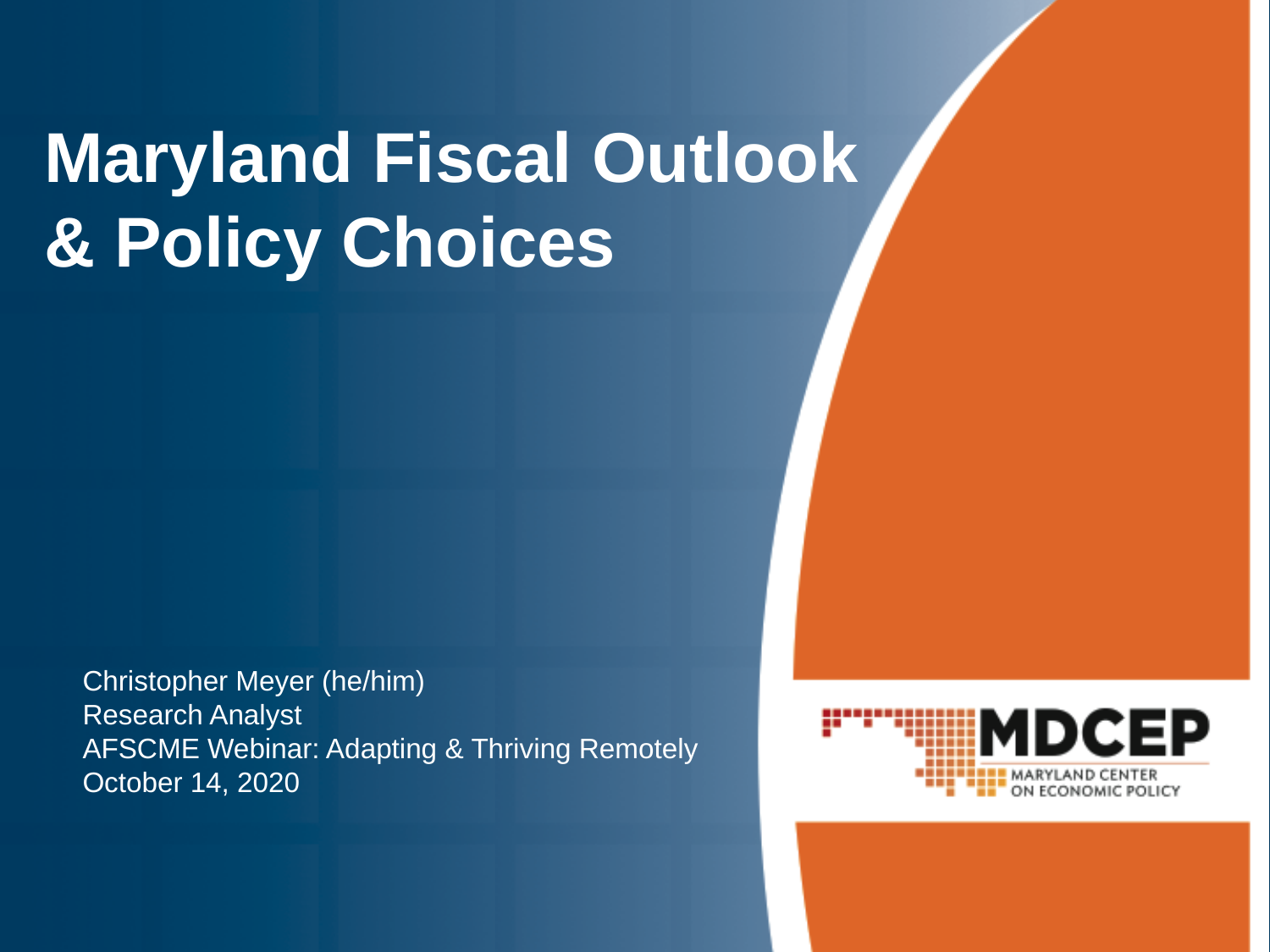

# Maryland Fiscal Outlook & Policy Choices
Christopher Meyer (he/him)
Research Analyst
AFSCME Webinar: Adapting & Thriving Remotely
October 14, 2020